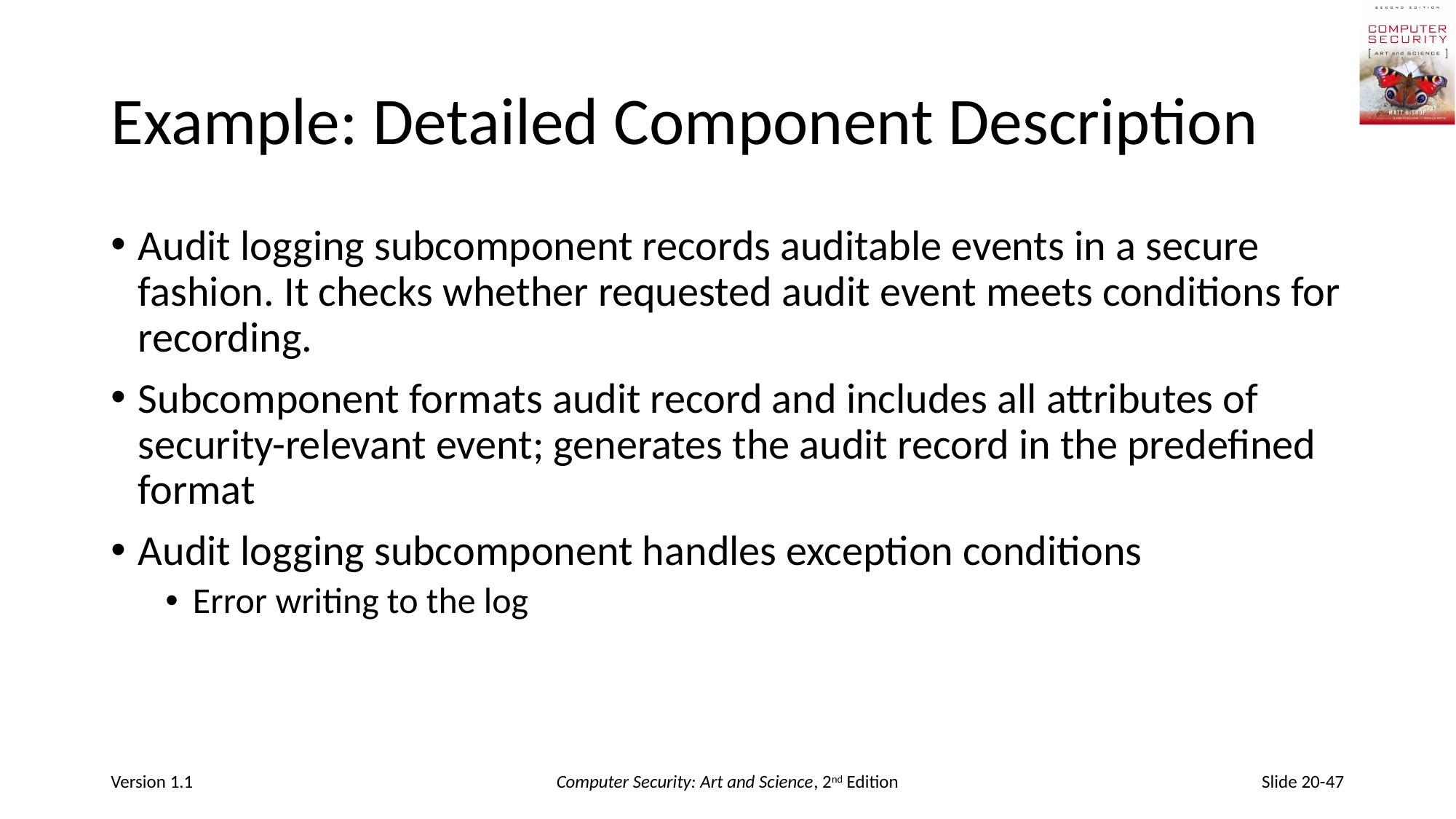

# Example: Detailed Component Description
Audit logging subcomponent records auditable events in a secure fashion. It checks whether requested audit event meets conditions for recording.
Subcomponent formats audit record and includes all attributes of security-relevant event; generates the audit record in the predefined format
Audit logging subcomponent handles exception conditions
Error writing to the log
Version 1.1
Computer Security: Art and Science, 2nd Edition
Slide 20-47